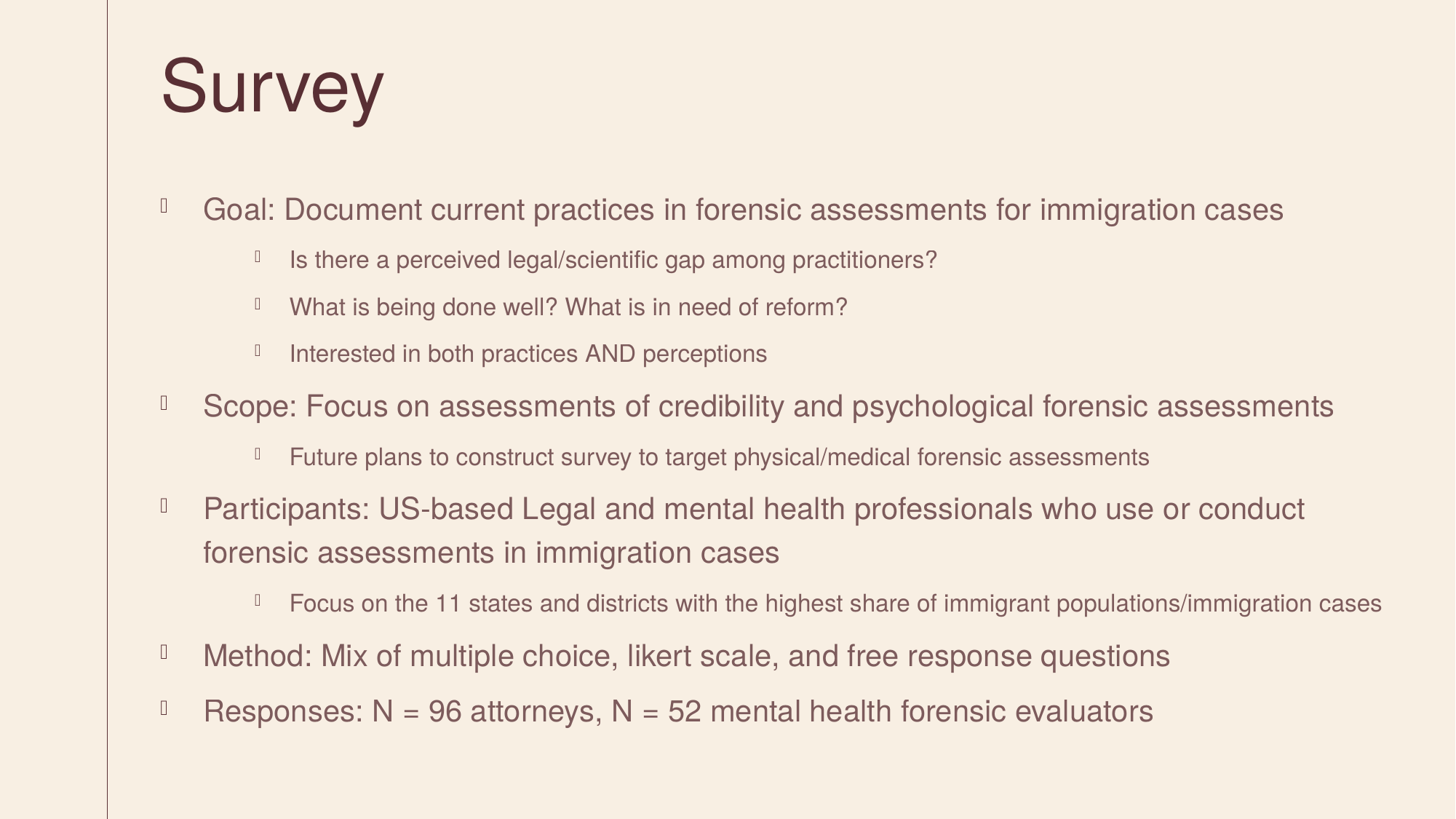

# Survey
Goal: Document current practices in forensic assessments for immigration cases
Is there a perceived legal/scientific gap among practitioners?
What is being done well? What is in need of reform?
Interested in both practices AND perceptions
Scope: Focus on assessments of credibility and psychological forensic assessments
Future plans to construct survey to target physical/medical forensic assessments
Participants: US-based Legal and mental health professionals who use or conduct forensic assessments in immigration cases
Focus on the 11 states and districts with the highest share of immigrant populations/immigration cases
Method: Mix of multiple choice, likert scale, and free response questions
Responses: N = 96 attorneys, N = 52 mental health forensic evaluators